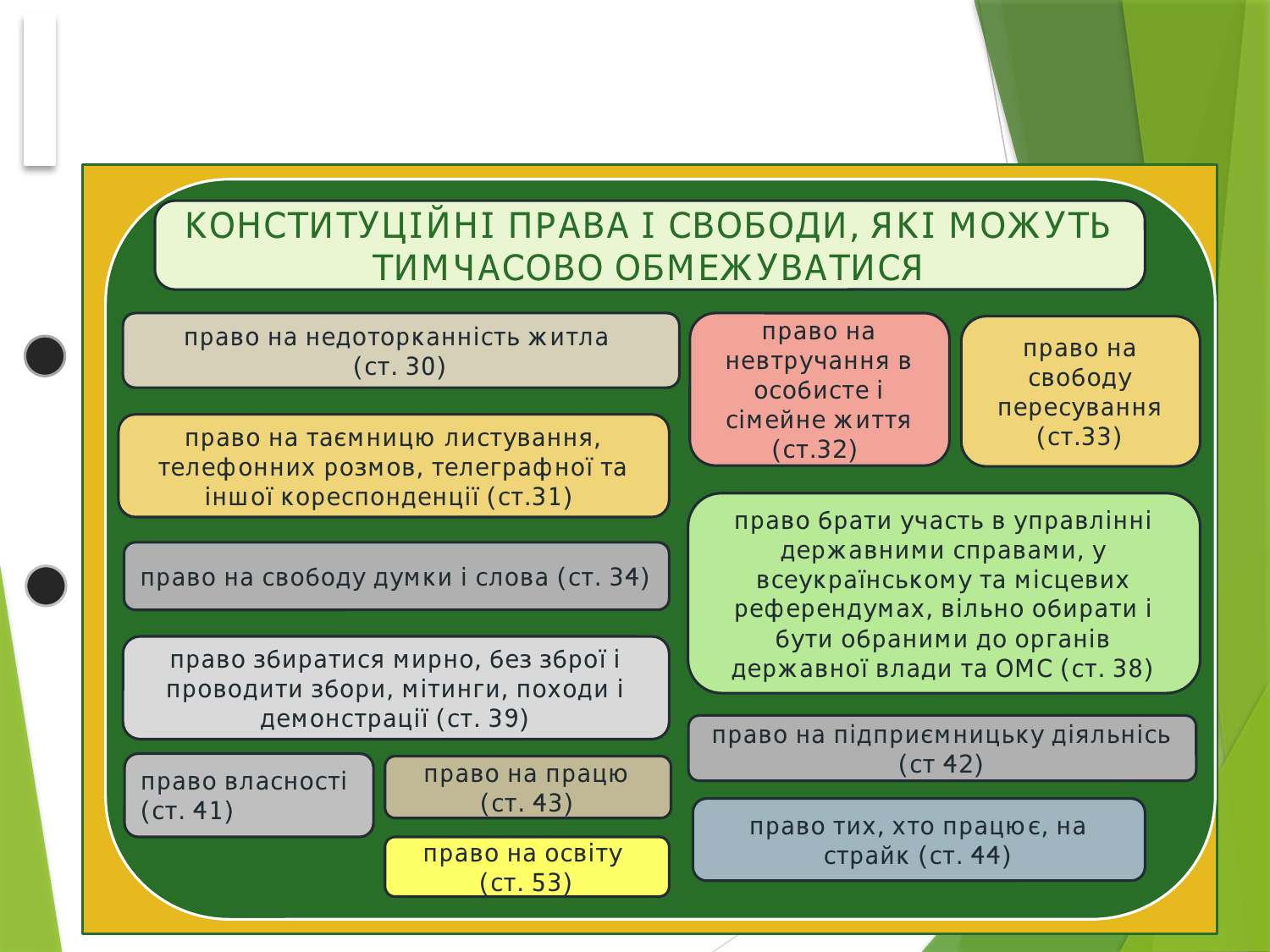

КОНСТИТУЦІЙНІ ПРАВА І СВОБОДИ, ЯКІ МОЖУТЬ ТИМЧАСОВО ОБМЕЖУВАТИСЯ
право на недоторканність житла
(ст. 30)
право на невтручання в особисте і сімейне життя (ст.32)
право на свободу пересування (ст.33)

право на таємницю листування, телефонних розмов, телеграфної та іншої кореспонденції (ст.31)
право брати участь в управлінні державними справами, у всеукраїнському та місцевих референдумах, вільно обирати і бути обраними до органів державної влади та ОМС (ст. 38)
право на свободу думки і слова (ст. 34)

право збиратися мирно, без зброї і проводити збори, мітинги, походи і демонстрації (ст. 39)
право на підприємницьку діяльнісь (ст 42)
право власності (ст. 41)
право на працю (ст. 43)
право тих, хто працює, на страйк (ст. 44)
право на освіту
(ст. 53)